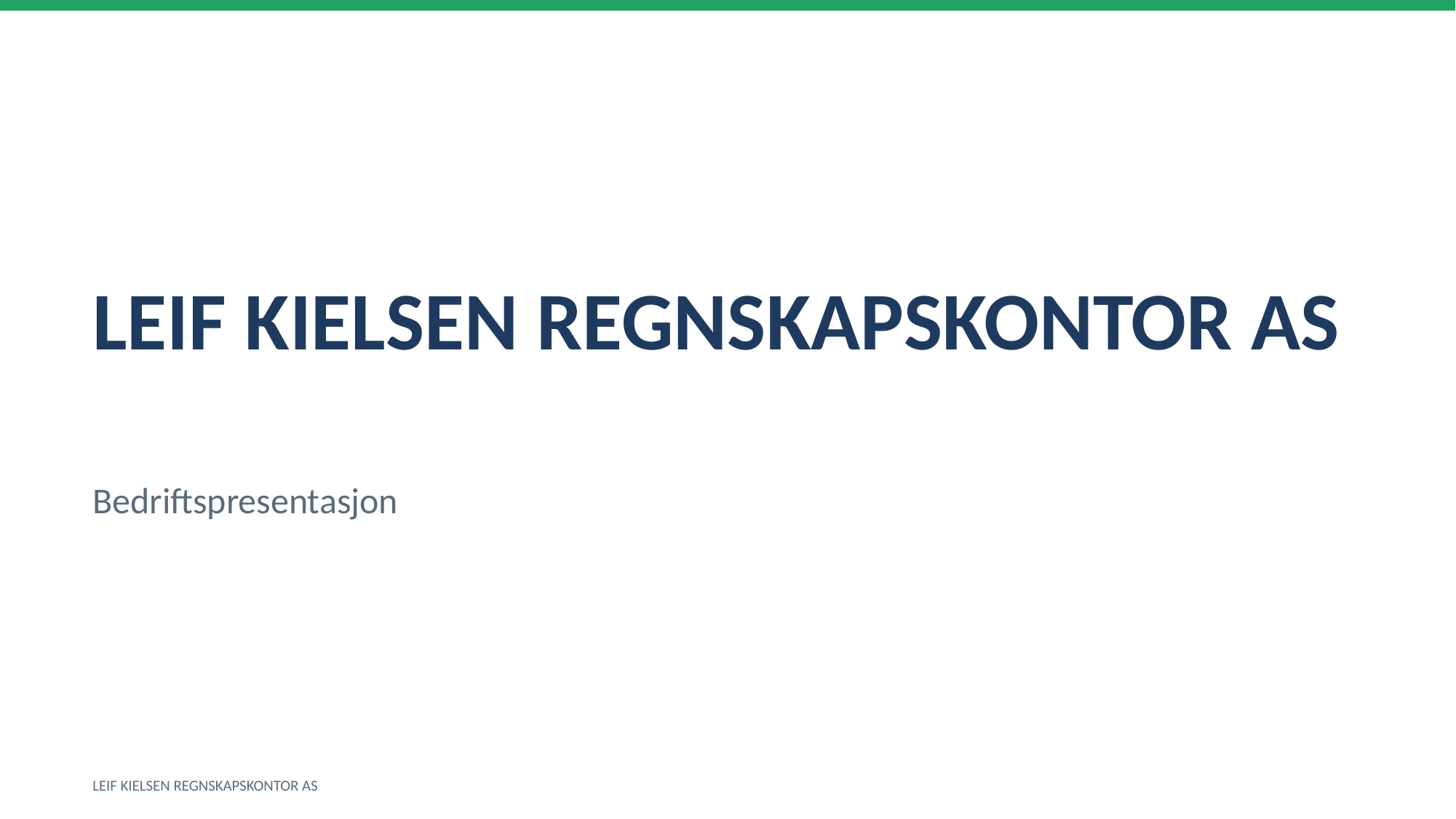

LEIF KIELSEN REGNSKAPSKONTOR AS
Bedriftspresentasjon
LEIF KIELSEN REGNSKAPSKONTOR AS